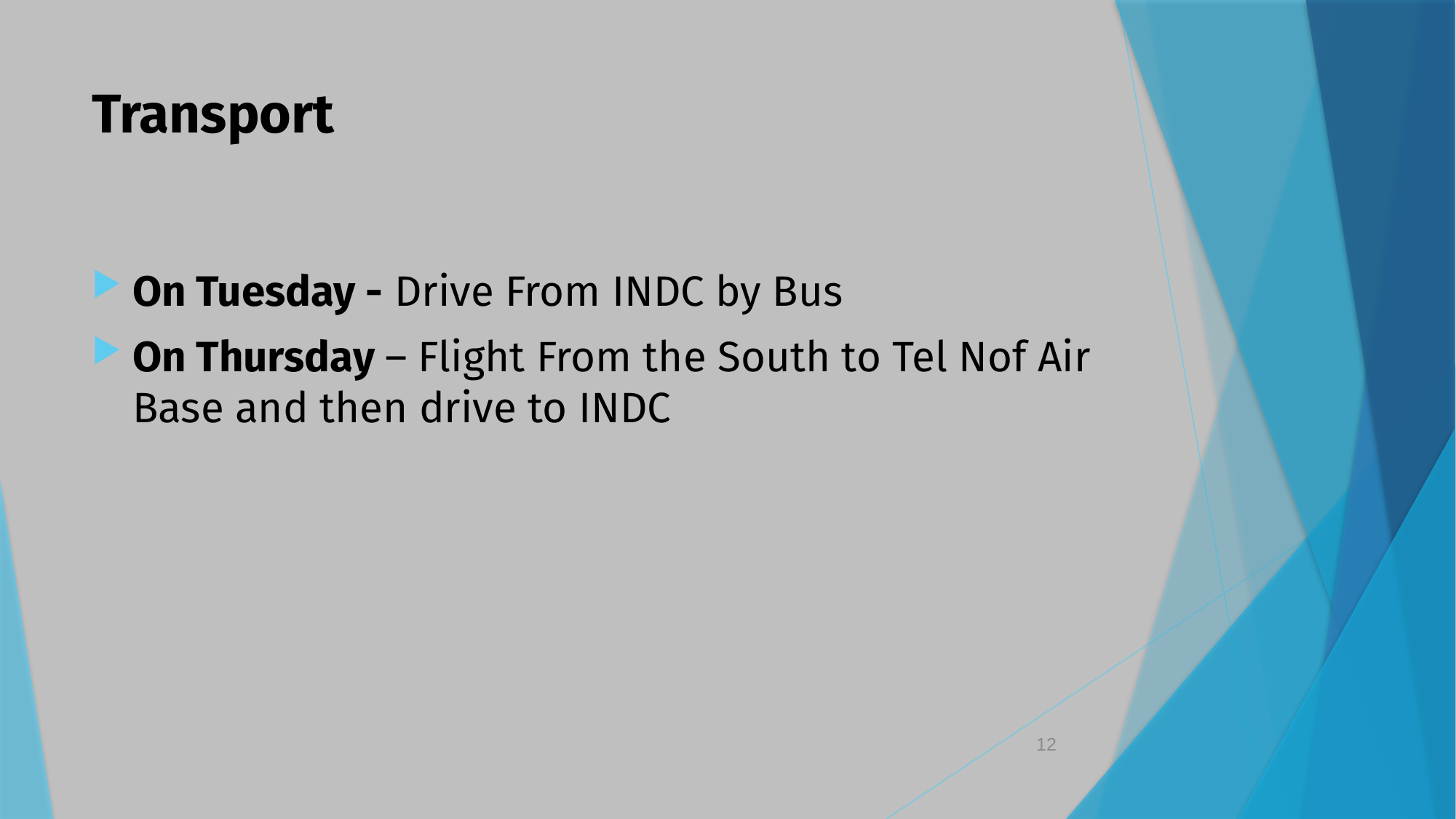

# Transport
On Tuesday - Drive From INDC by Bus
On Thursday – Flight From the South to Tel Nof Air Base and then drive to INDC
12